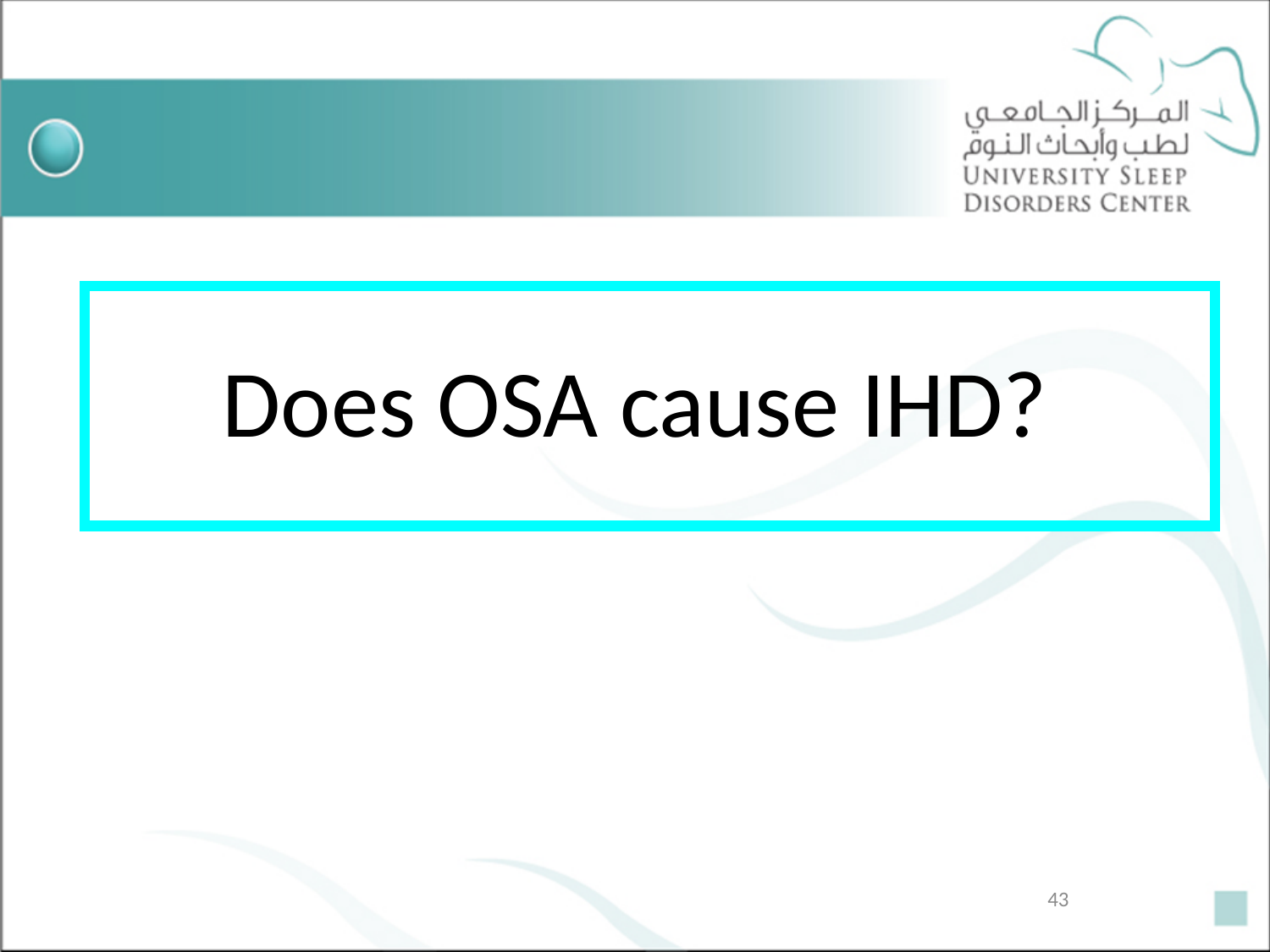

Does OSA cause IHD?
43
Sleep in Health and Disease          www.sleep.org.sa